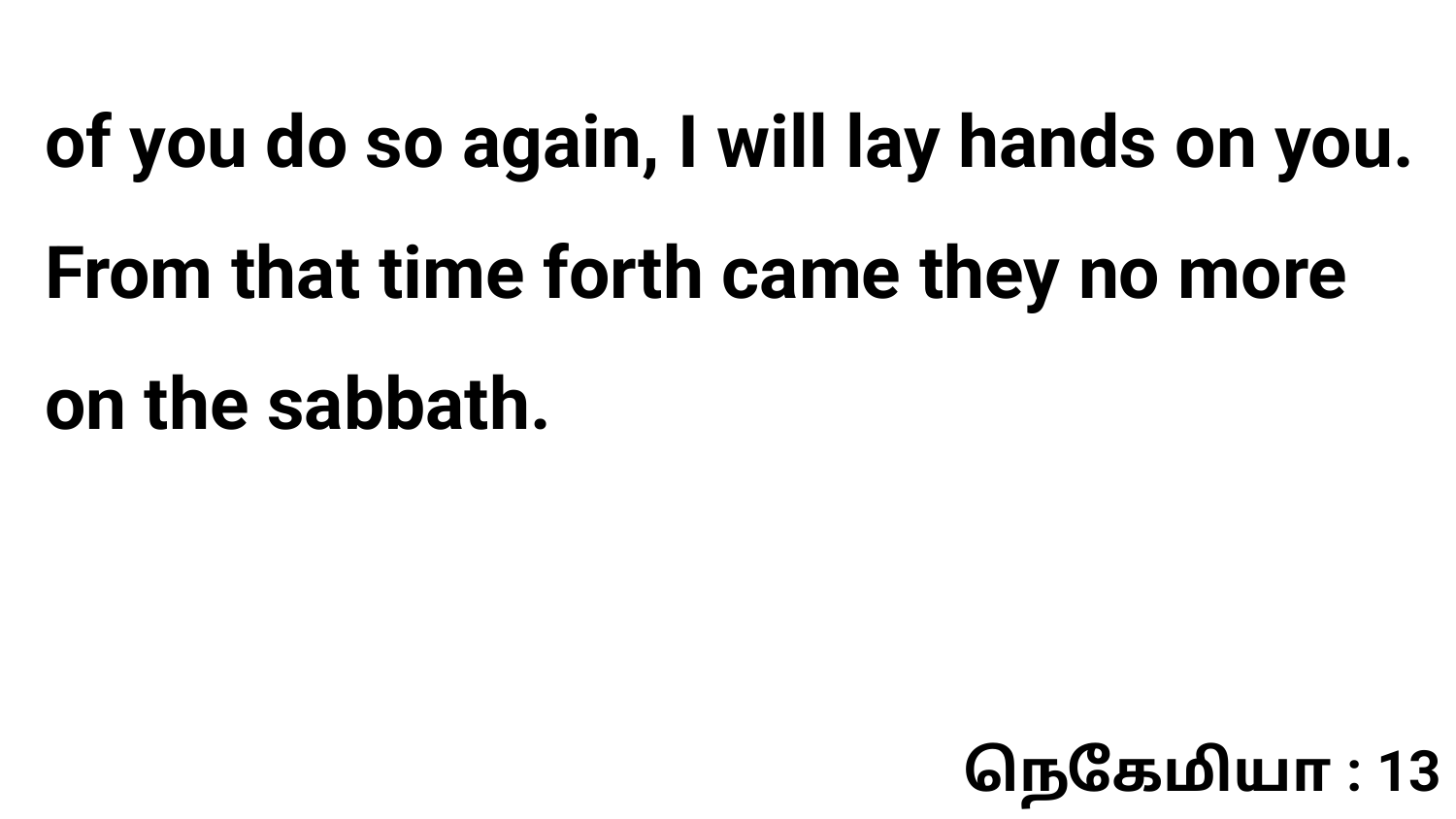

of you do so again, I will lay hands on you. From that time forth came they no more on the sabbath.
நெகேமியா : 13